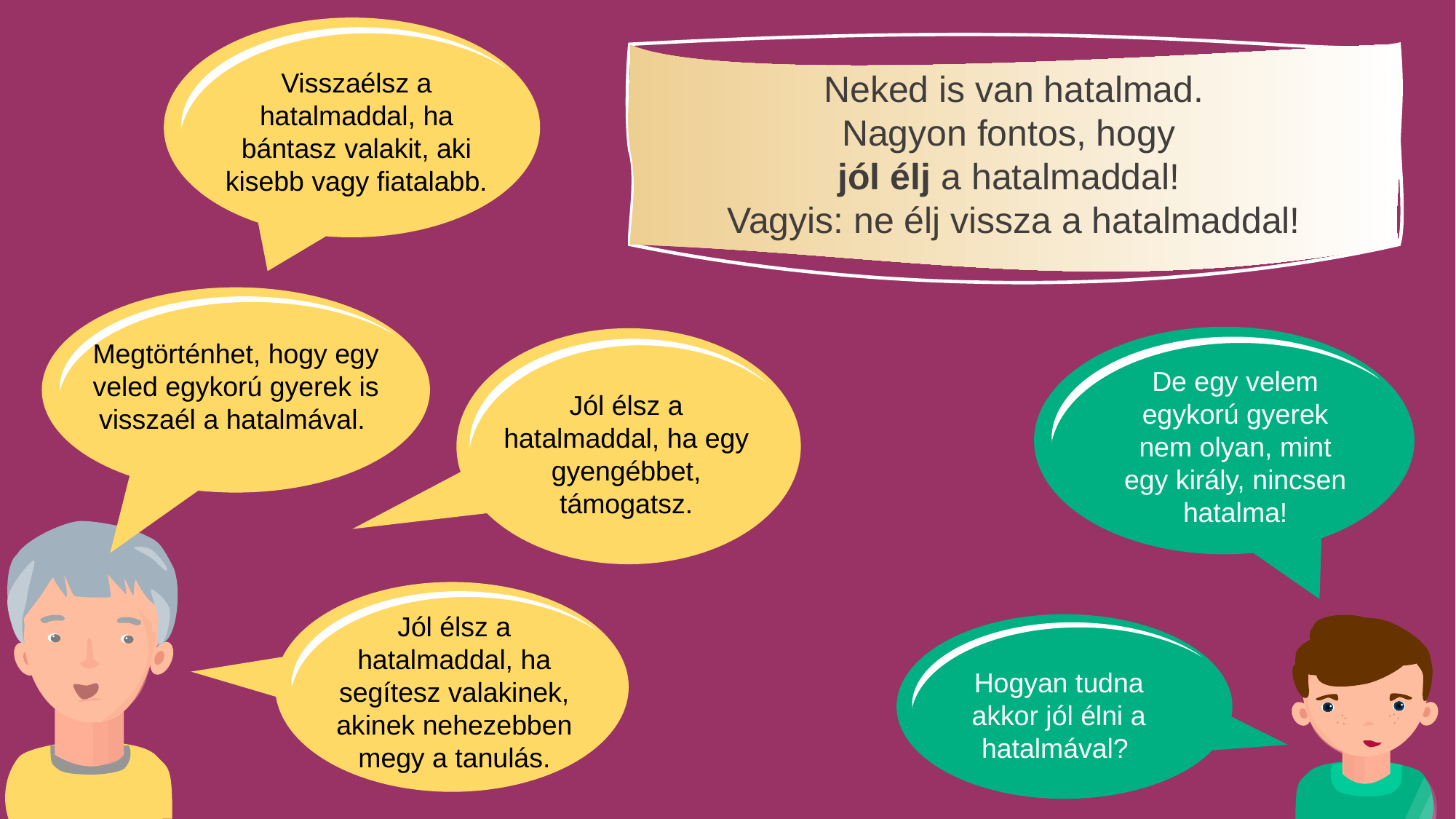

Visszaélsz a hatalmaddal, ha bántasz valakit, aki kisebb vagy fiatalabb.
Neked is van hatalmad.
Nagyon fontos, hogy
jól élj a hatalmaddal!
Vagyis: ne élj vissza a hatalmaddal!

Megtörténhet, hogy egy veled egykorú gyerek is visszaél a hatalmával.

De egy velem egykorú gyerek nem olyan, mint egy király, nincsen hatalma!

Jól élsz a hatalmaddal, ha egy gyengébbet, támogatsz.

Jól élsz a hatalmaddal, ha segítesz valakinek, akinek nehezebben megy a tanulás.

Hogyan tudna akkor jól élni a hatalmával?